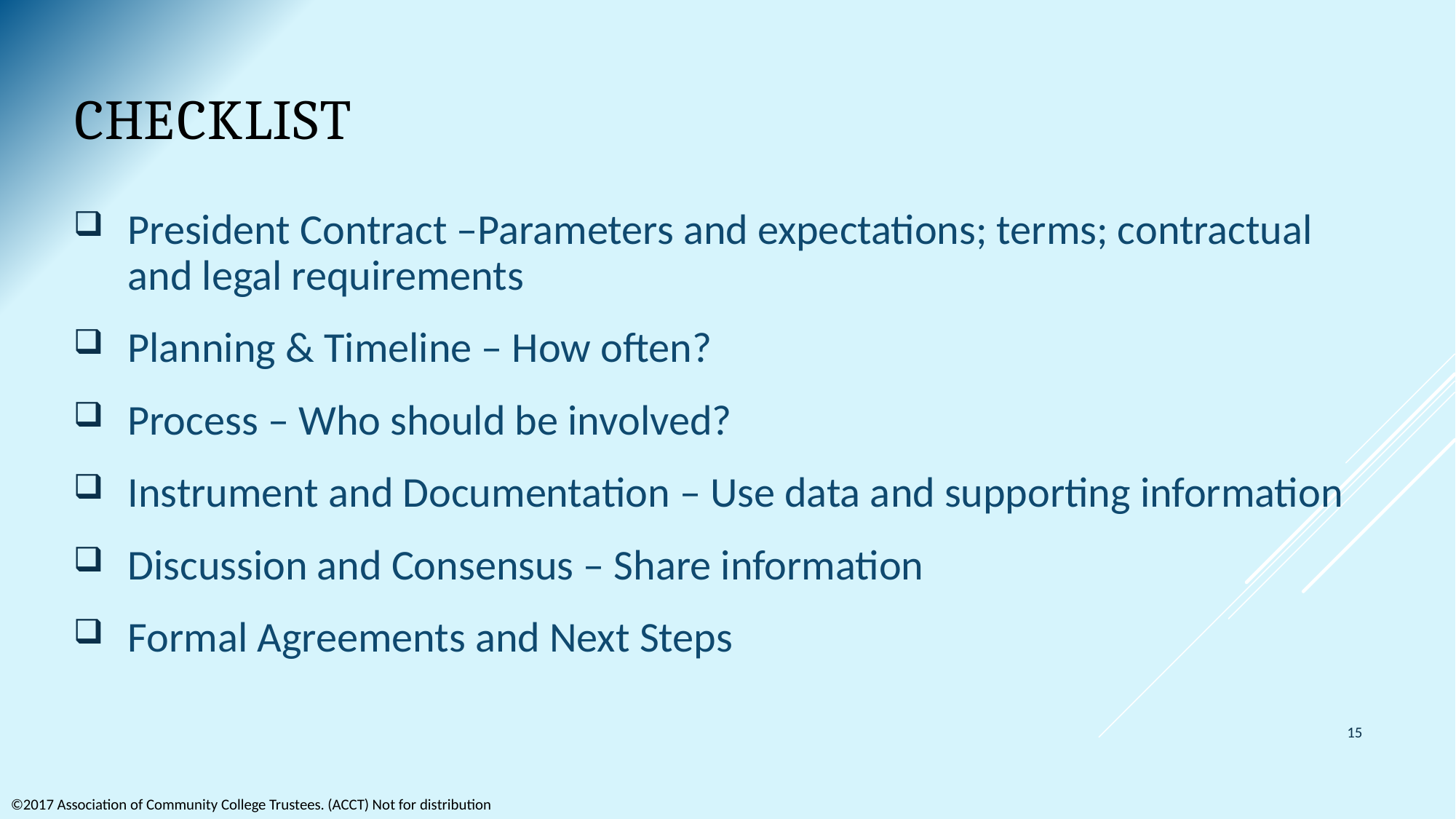

# Checklist
President Contract –Parameters and expectations; terms; contractual and legal requirements
Planning & Timeline – How often?
Process – Who should be involved?
Instrument and Documentation – Use data and supporting information
Discussion and Consensus – Share information
Formal Agreements and Next Steps
15
©2017 Association of Community College Trustees. (ACCT) Not for distribution